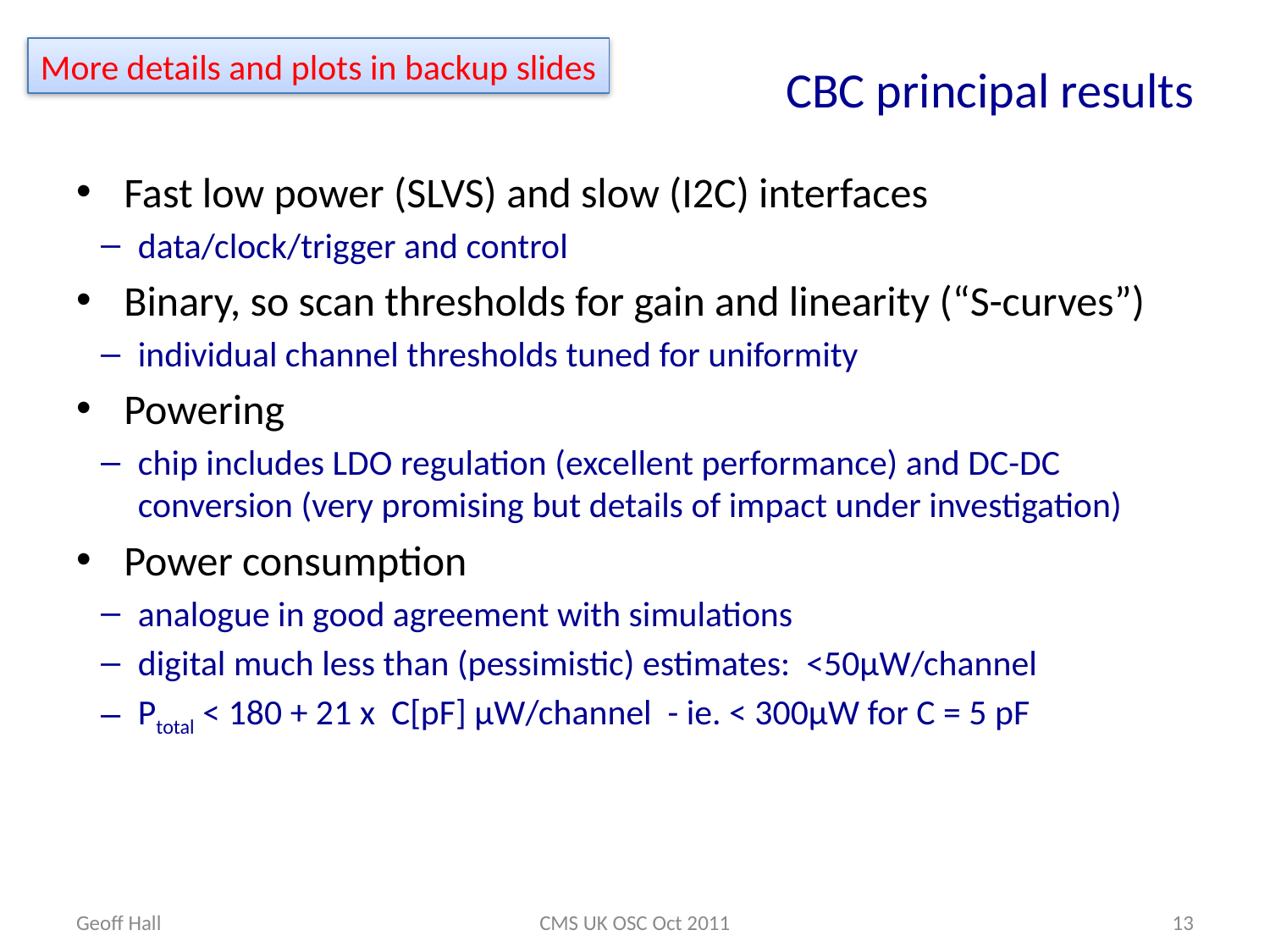

More details and plots in backup slides
# CBC principal results
Fast low power (SLVS) and slow (I2C) interfaces
data/clock/trigger and control
Binary, so scan thresholds for gain and linearity (“S-curves”)
individual channel thresholds tuned for uniformity
Powering
chip includes LDO regulation (excellent performance) and DC-DC conversion (very promising but details of impact under investigation)
Power consumption
analogue in good agreement with simulations
digital much less than (pessimistic) estimates:  <50µW/channel
Ptotal < 180 + 21 x  C[pF] µW/channel  - ie. < 300µW for C = 5 pF

Geoff Hall
CMS UK OSC Oct 2011
13